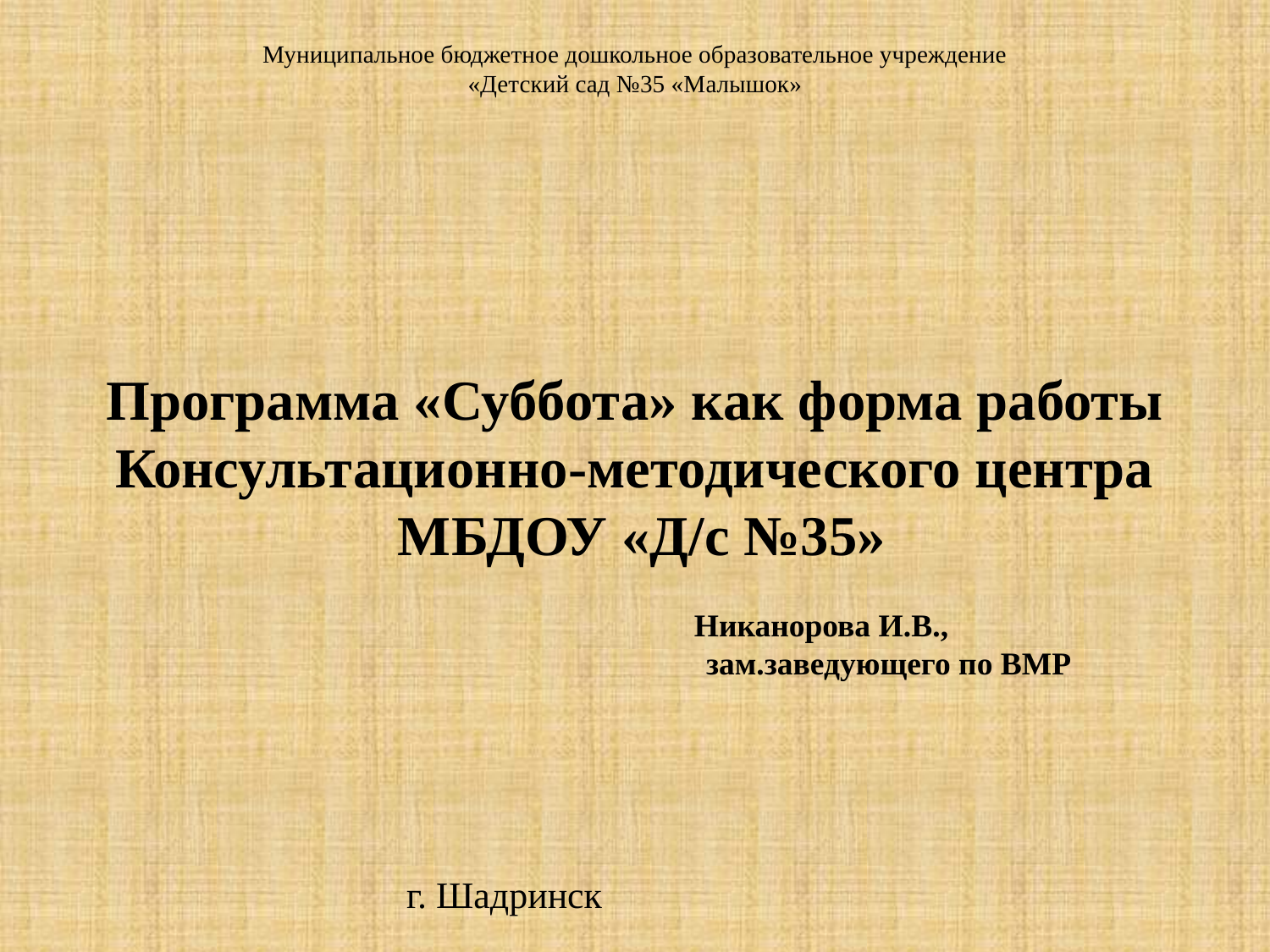

Муниципальное бюджетное дошкольное образовательное учреждение
«Детский сад №35 «Малышок»

# Программа «Суббота» как форма работы Консультационно-методического центра МБДОУ «Д/с №35» Никанорова И.В., зам.заведующего по ВМР

г. Шадринск